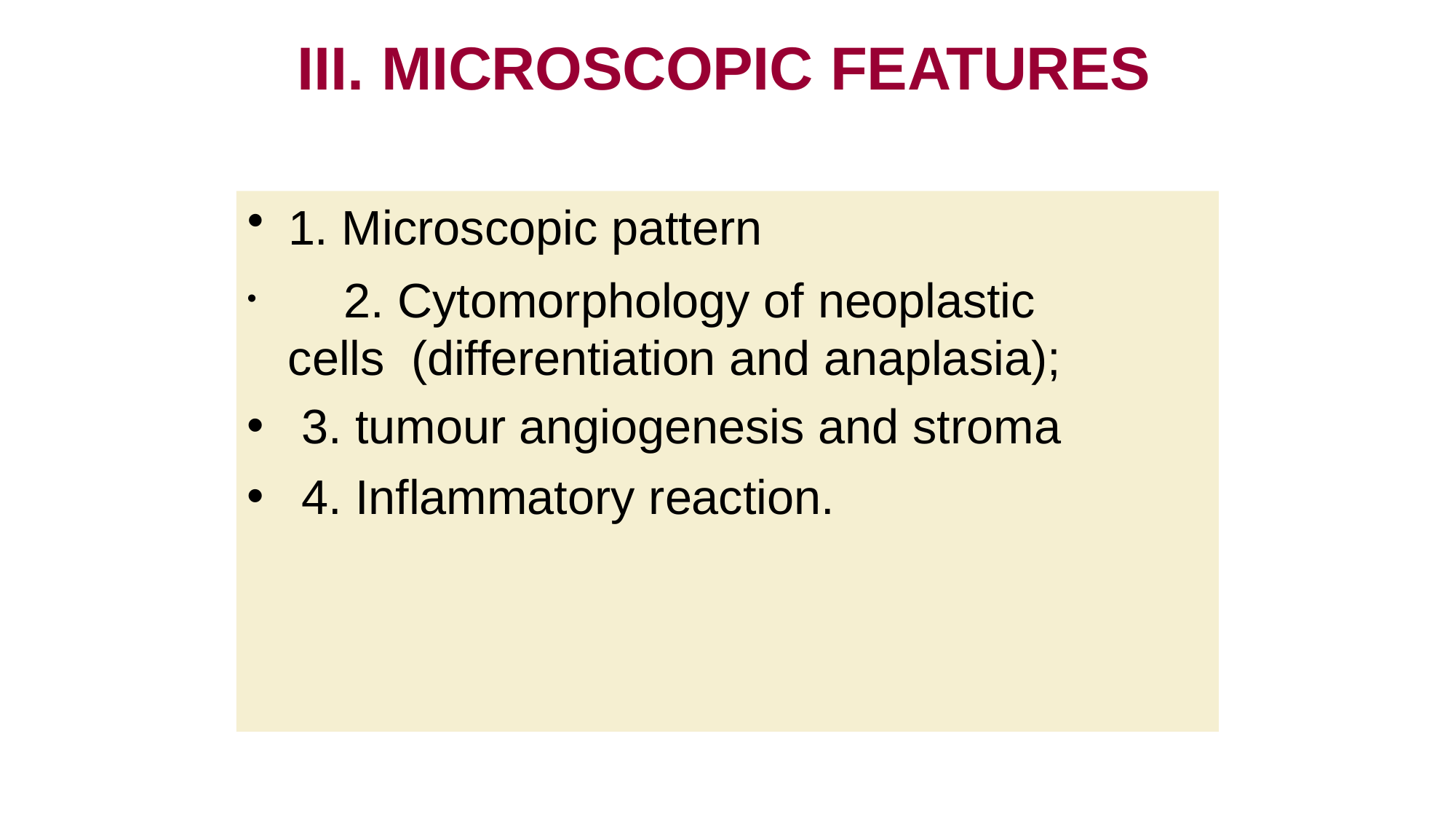

# III. MICROSCOPIC FEATURES
1. Microscopic pattern
	2. Cytomorphology of neoplastic cells  (differentiation and anaplasia);
3. tumour angiogenesis and stroma
4. Inflammatory reaction.